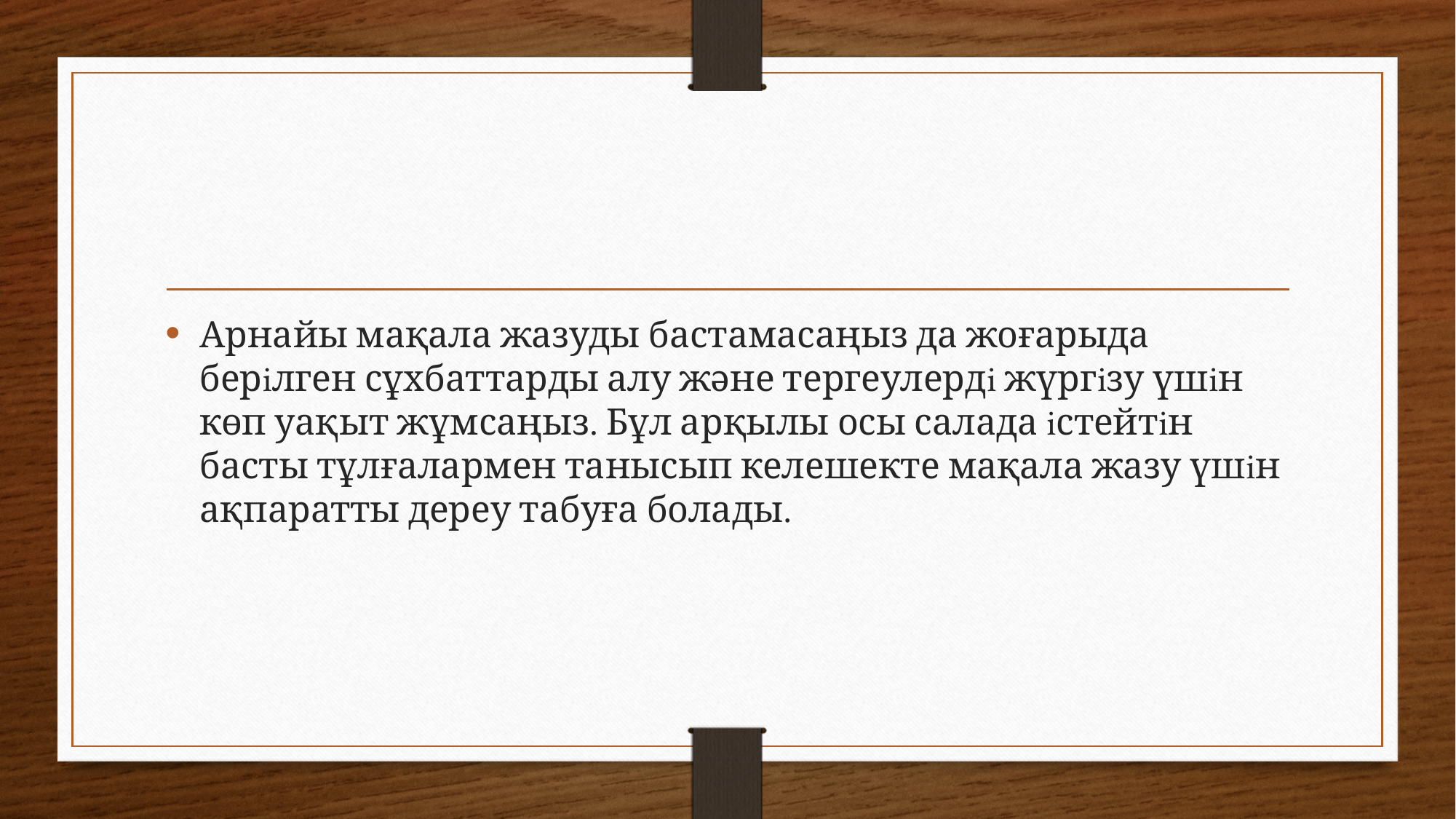

#
Арнайы мақала жазуды бастамасаңыз да жоғарыда берiлген сұхбаттарды алу және тергеулердi жүргiзу үшiн көп уақыт жұмсаңыз. Бұл арқылы осы салада iстейтiн басты тұлғалармен танысып келешекте мақала жазу үшiн ақпаратты дереу табуға болады.